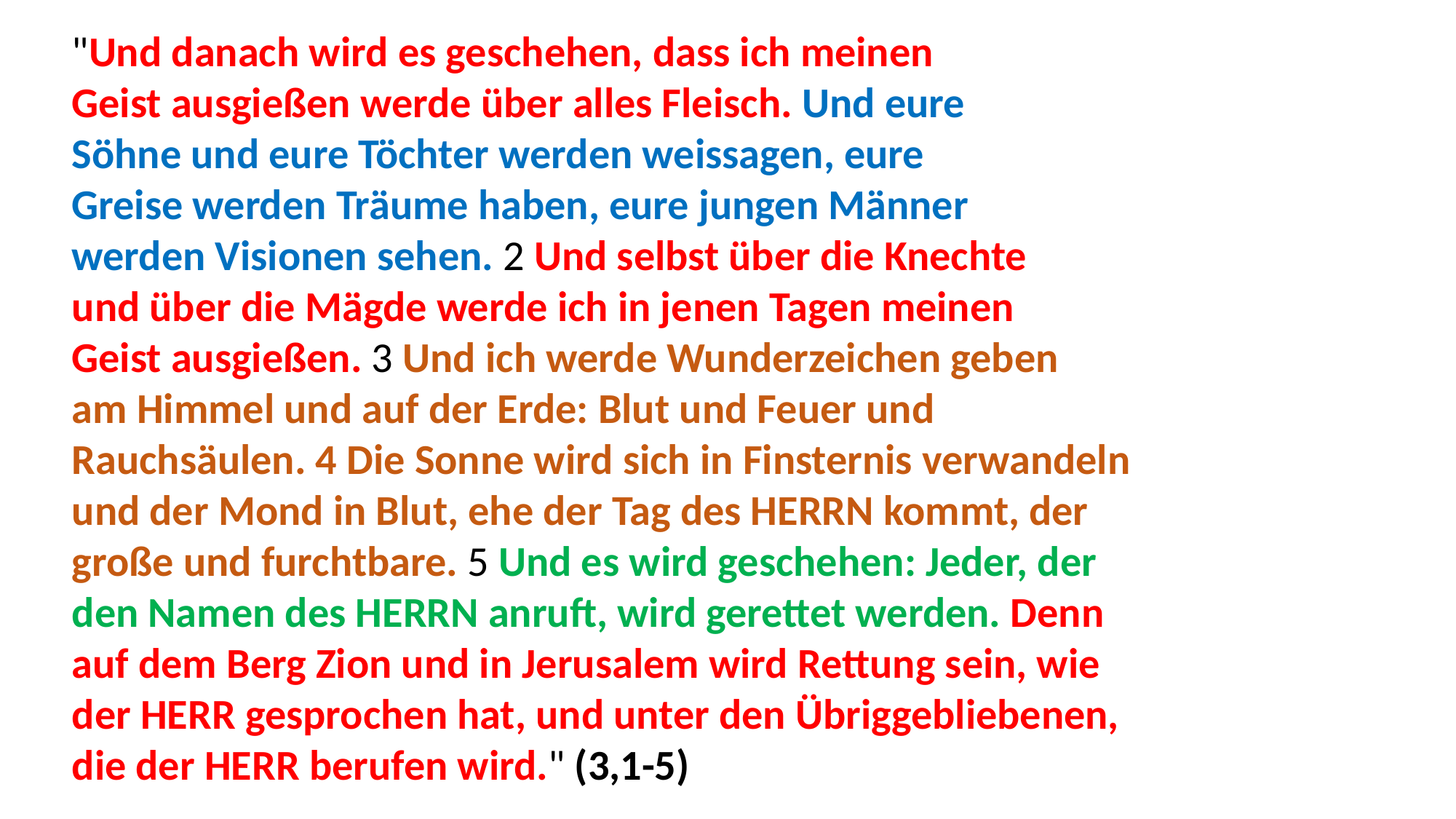

"Und danach wird es geschehen, dass ich meinen
Geist ausgießen werde über alles Fleisch. Und eure
Söhne und eure Töchter werden weissagen, eure
Greise werden Träume haben, eure jungen Männer
werden Visionen sehen. 2 Und selbst über die Knechte
und über die Mägde werde ich in jenen Tagen meinen
Geist ausgießen. 3 Und ich werde Wunderzeichen geben
am Himmel und auf der Erde: Blut und Feuer und
Rauchsäulen. 4 Die Sonne wird sich in Finsternis verwandeln
und der Mond in Blut, ehe der Tag des HERRN kommt, der
große und furchtbare. 5 Und es wird geschehen: Jeder, der
den Namen des HERRN anruft, wird gerettet werden. Denn
auf dem Berg Zion und in Jerusalem wird Rettung sein, wie
der HERR gesprochen hat, und unter den Übriggebliebenen,
die der HERR berufen wird." (3,1-5)